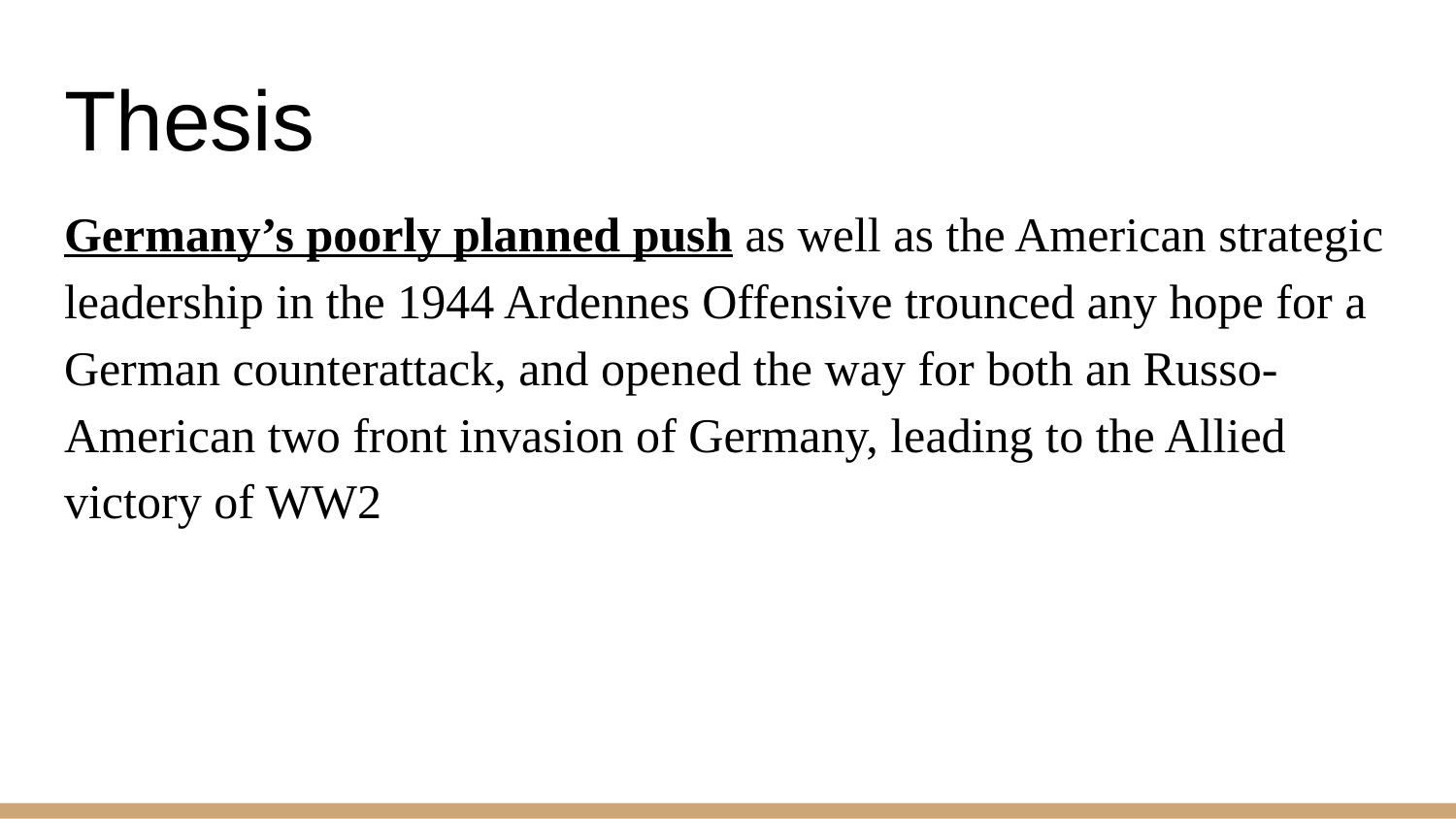

# Thesis
Germany’s poorly planned push as well as the American strategic leadership in the 1944 Ardennes Offensive trounced any hope for a German counterattack, and opened the way for both an Russo-American two front invasion of Germany, leading to the Allied victory of WW2